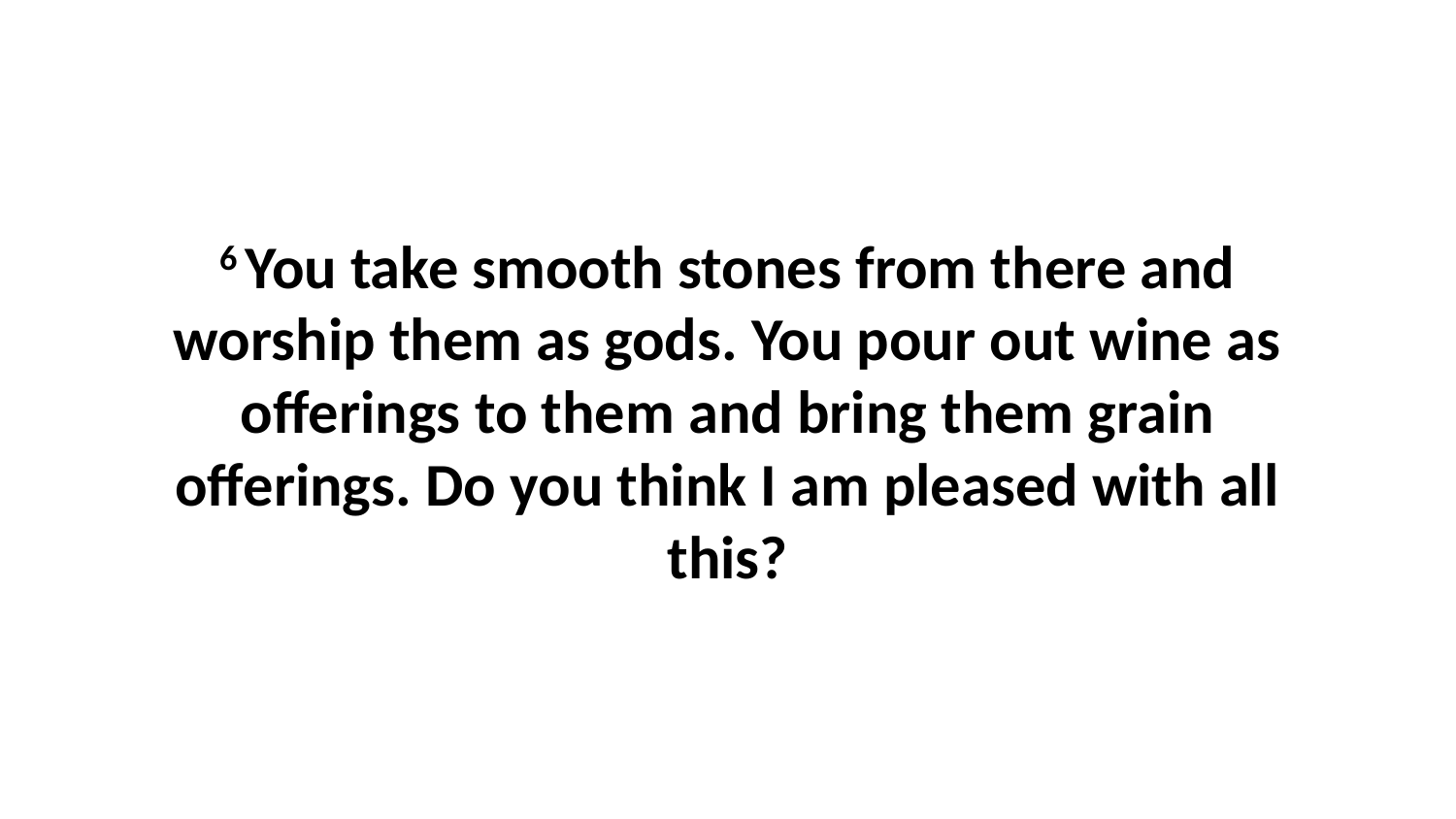

6 You take smooth stones from there and worship them as gods. You pour out wine as offerings to them and bring them grain offerings. Do you think I am pleased with all this?